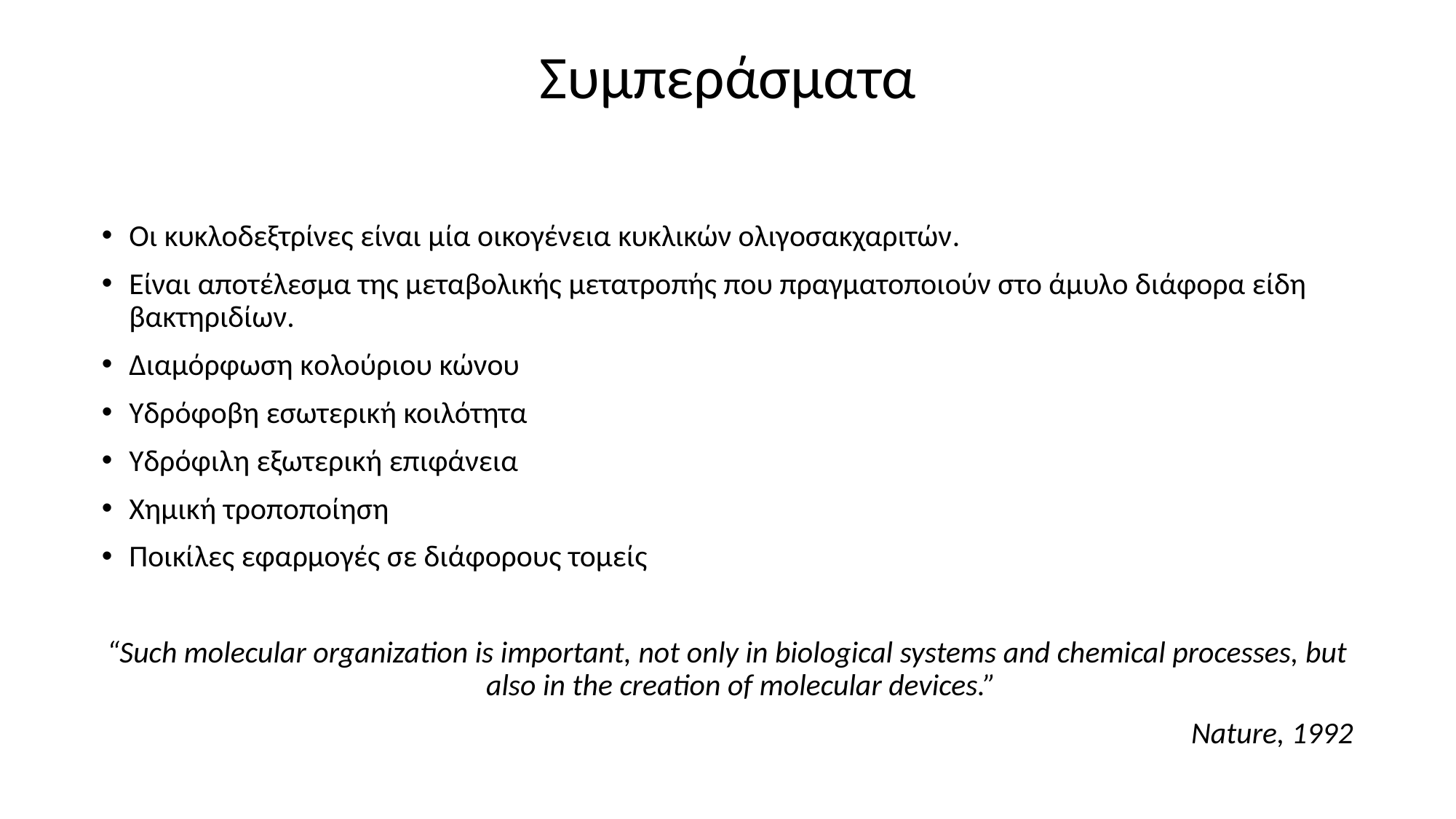

# Συμπεράσματα
Οι κυκλοδεξτρίνες είναι μία οικογένεια κυκλικών ολιγοσακχαριτών.
Είναι αποτέλεσμα της μεταβολικής μετατροπής που πραγματοποιούν στο άμυλο διάφορα είδη βακτηριδίων.
Διαμόρφωση κoλούριου κώνου
Υδρόφοβη εσωτερική κοιλότητα
Υδρόφιλη εξωτερική επιφάνεια
Χημική τροποποίηση
Ποικίλες εφαρμογές σε διάφορους τομείς

“Such molecular organization is important, not only in biological systems and chemical processes, but also in the creation of molecular devices.”
Nature, 1992